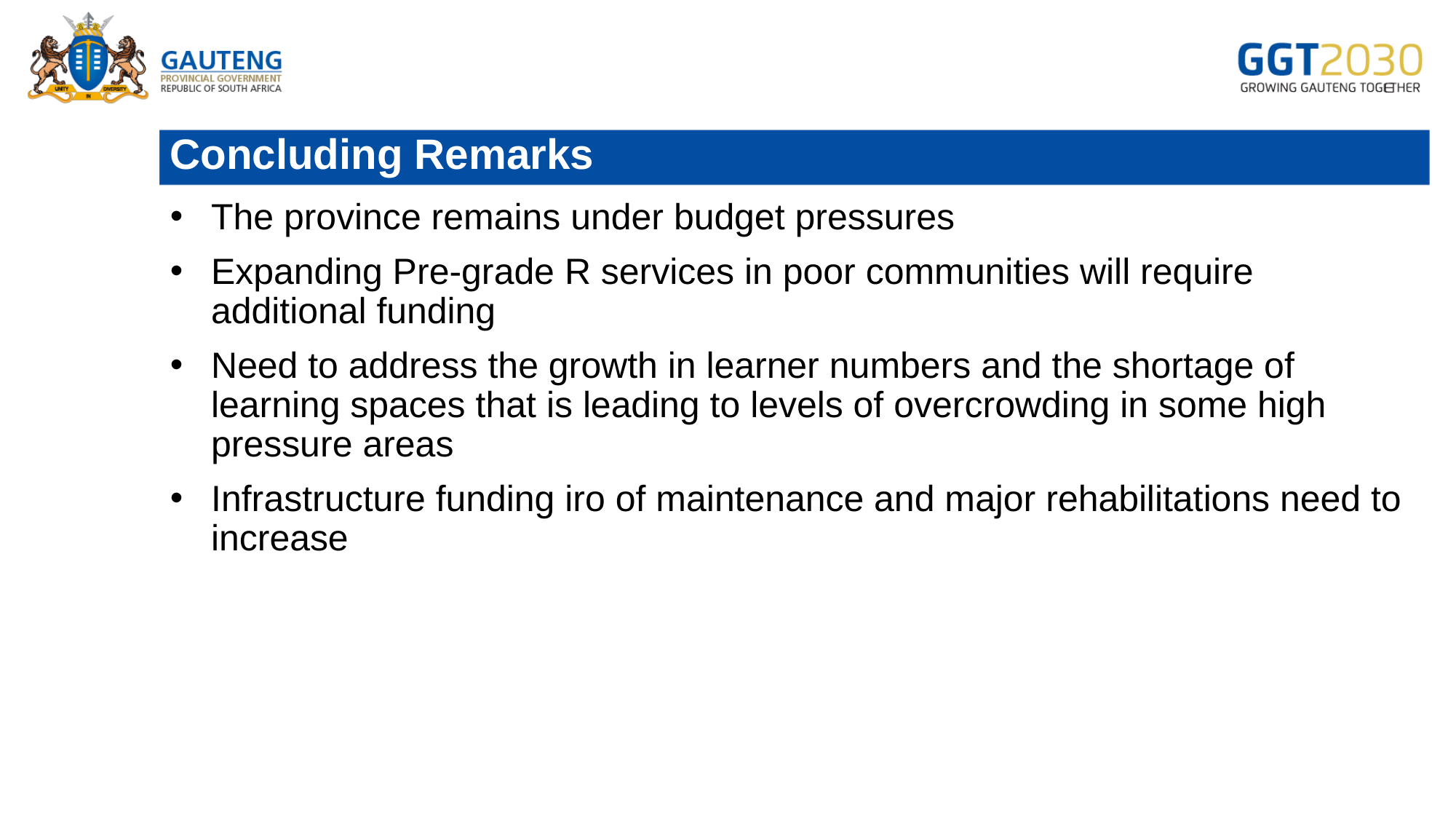

# Concluding Remarks
The province remains under budget pressures
Expanding Pre-grade R services in poor communities will require additional funding
Need to address the growth in learner numbers and the shortage of learning spaces that is leading to levels of overcrowding in some high pressure areas
Infrastructure funding iro of maintenance and major rehabilitations need to increase